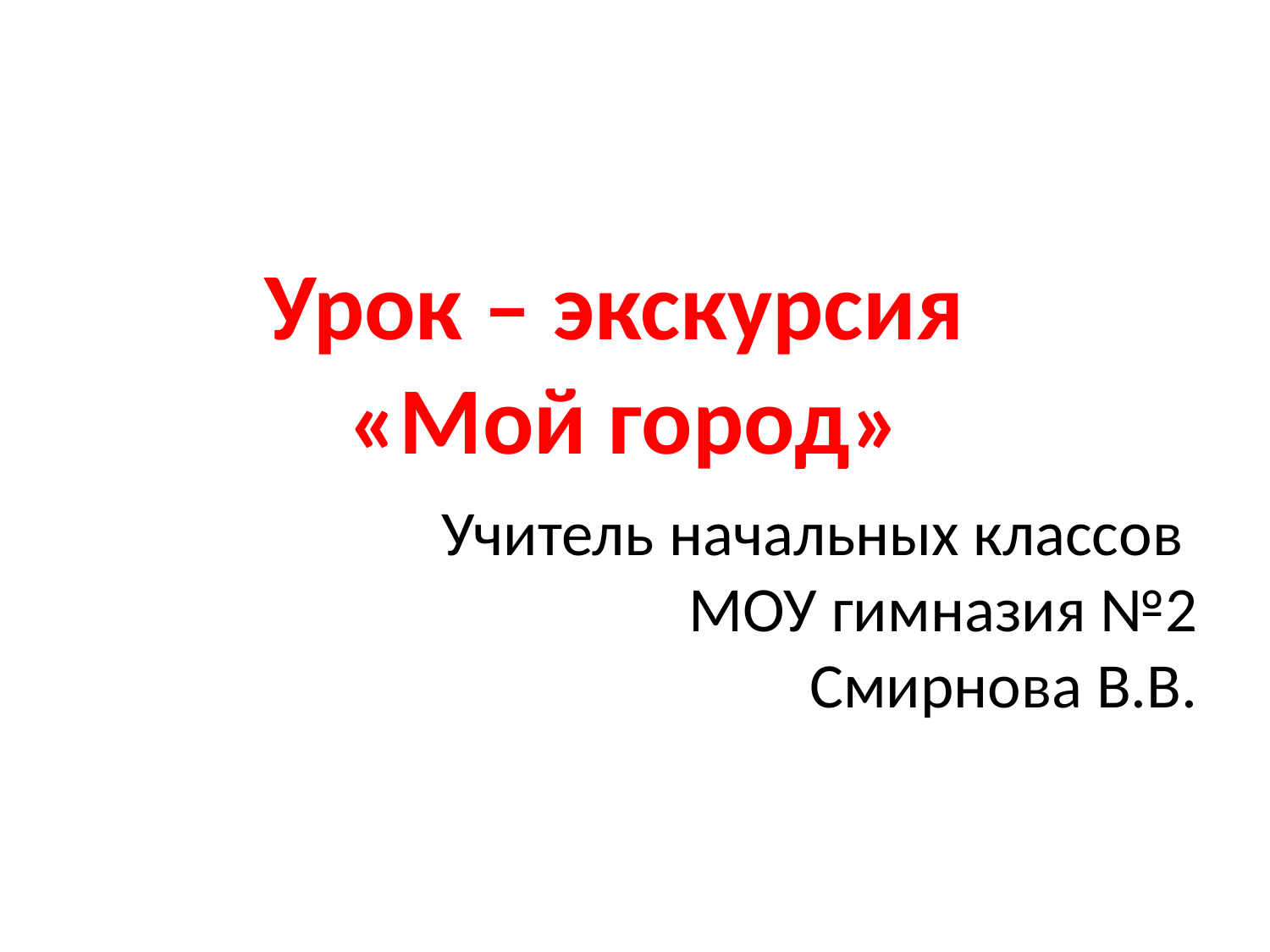

Урок – экскурсия
«Мой город»
Учитель начальных классов
МОУ гимназия №2
Смирнова В.В.